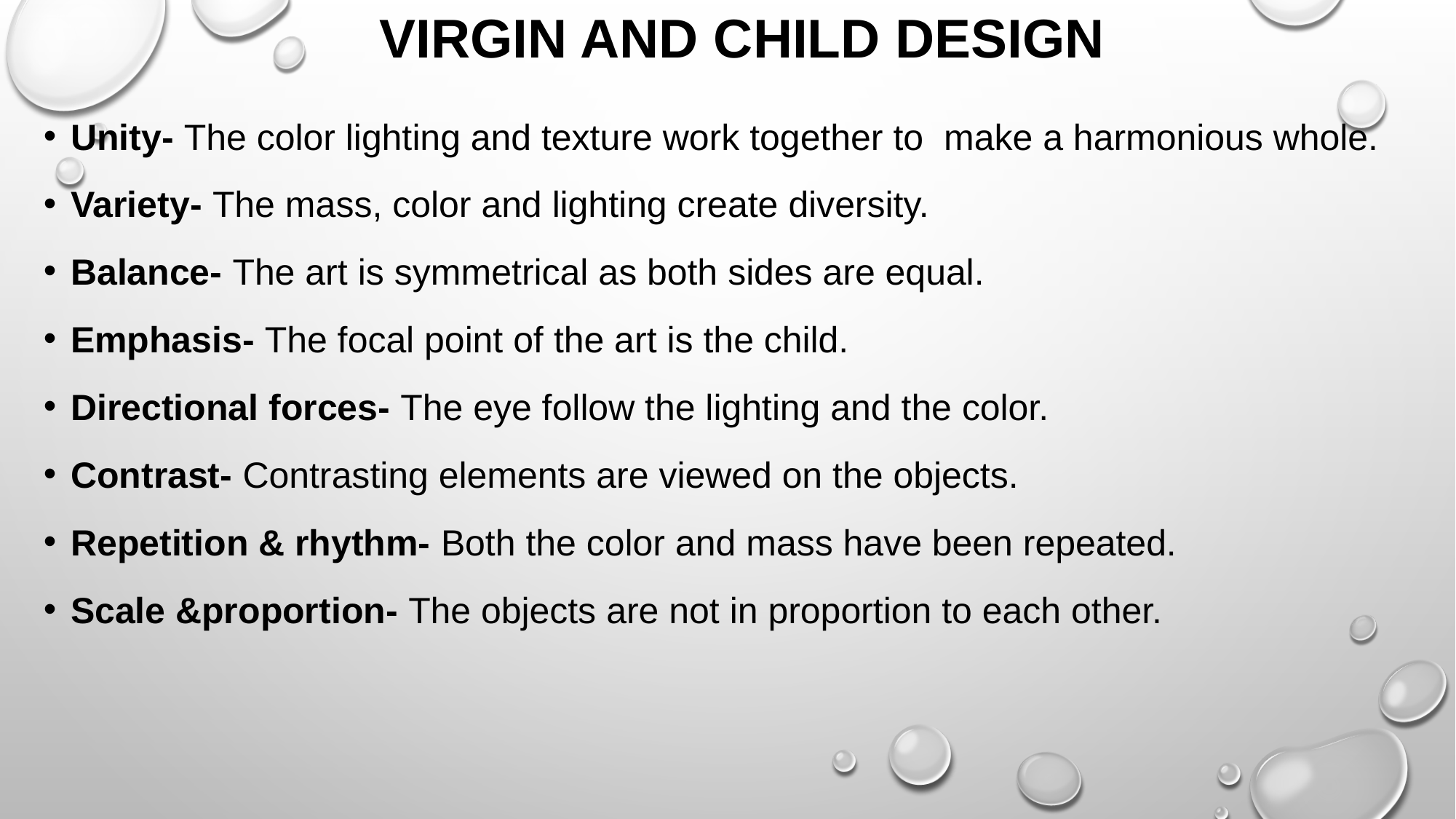

# Virgin and Child design
Unity- The color lighting and texture work together to  make a harmonious whole.
Variety- The mass, color and lighting create diversity.
Balance- The art is symmetrical as both sides are equal.
Emphasis- The focal point of the art is the child.
Directional forces- The eye follow the lighting and the color.
Contrast- Contrasting elements are viewed on the objects.
Repetition & rhythm- Both the color and mass have been repeated.
Scale &proportion- The objects are not in proportion to each other.